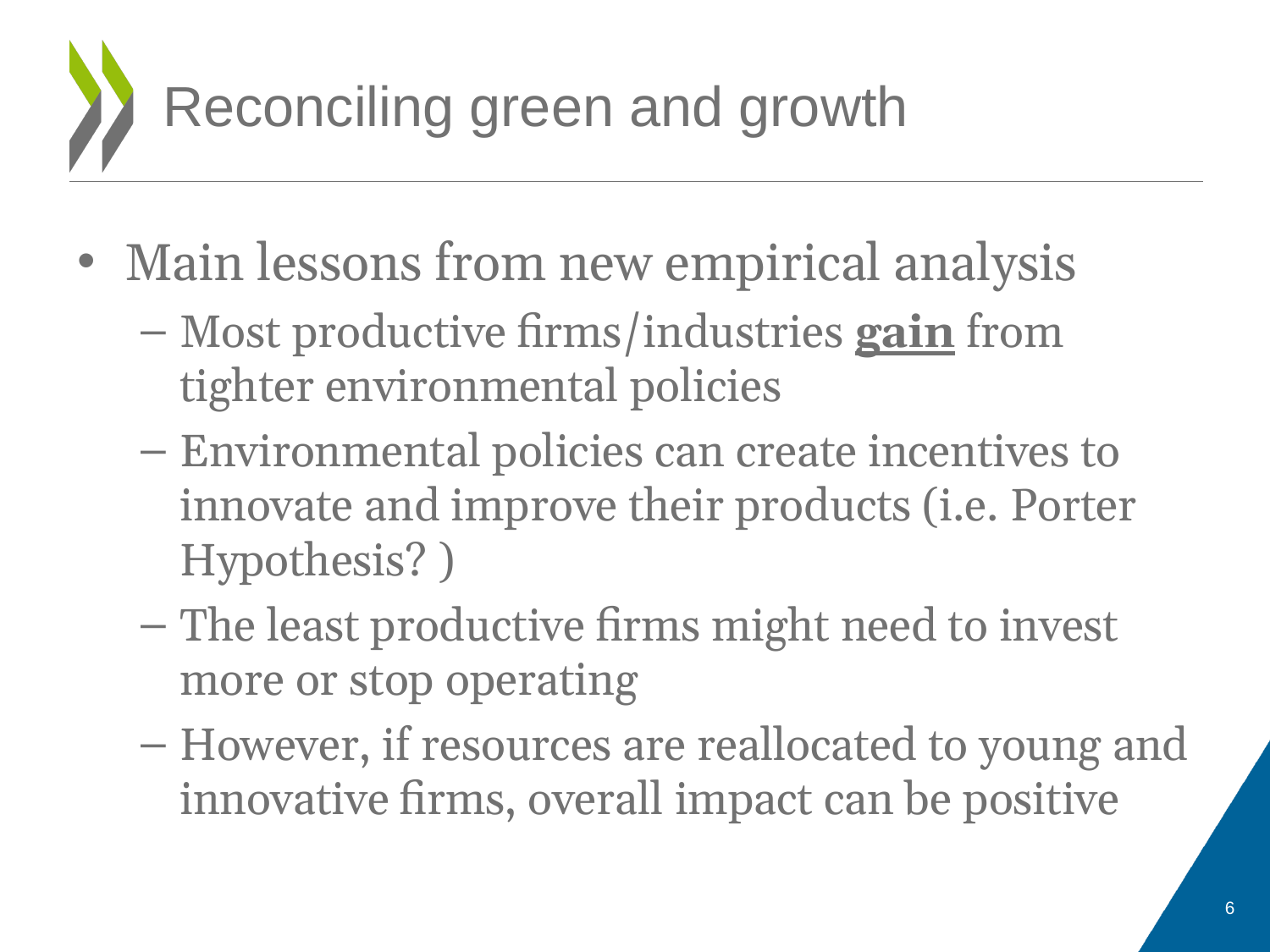

# Reconciling green and growth
Main lessons from new empirical analysis
Most productive firms/industries gain from tighter environmental policies
Environmental policies can create incentives to innovate and improve their products (i.e. Porter Hypothesis? )
The least productive firms might need to invest more or stop operating
However, if resources are reallocated to young and innovative firms, overall impact can be positive
6